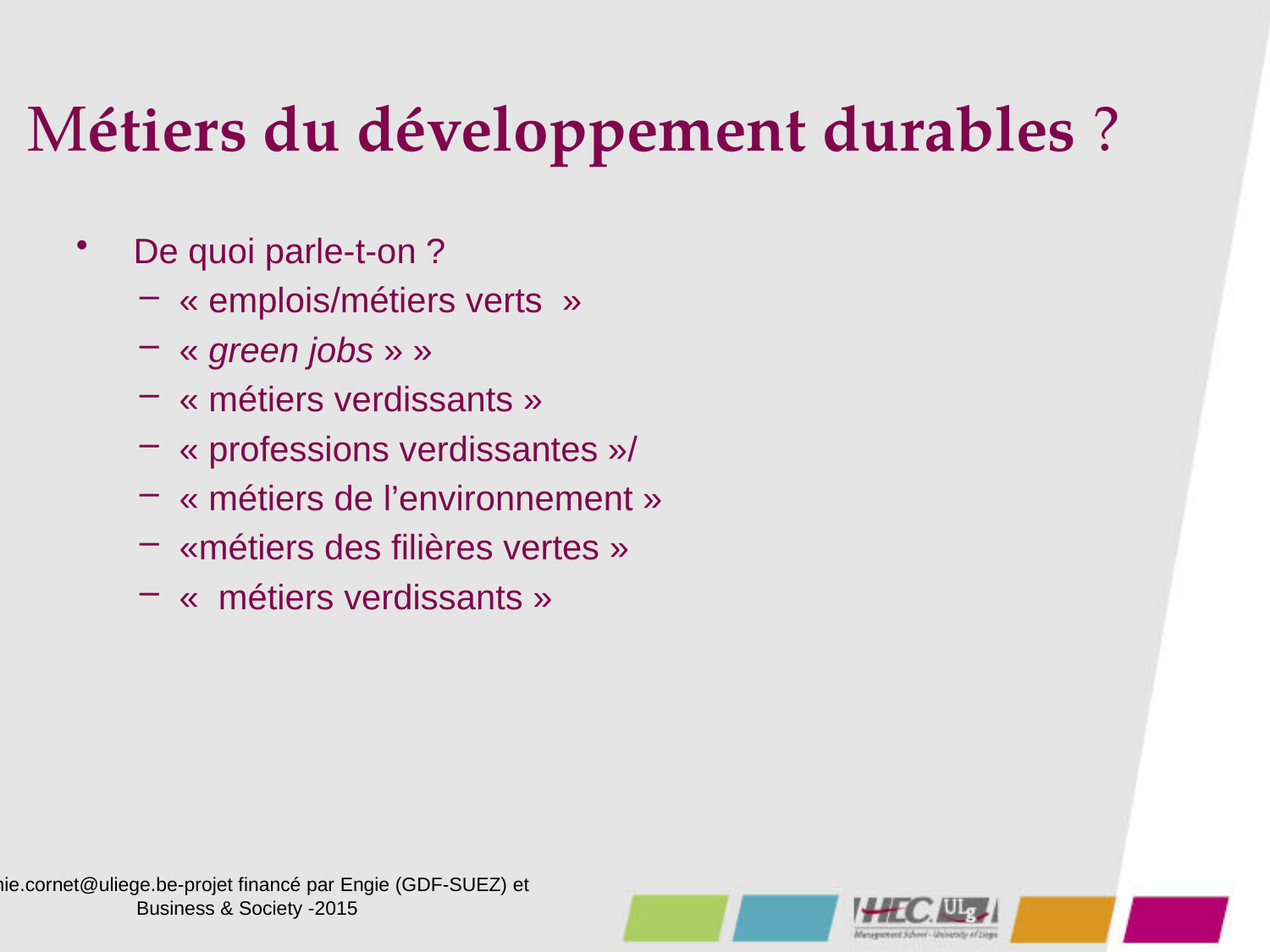

# Métiers du développement durables ?
 De quoi parle-t-on ?
« emplois/métiers verts  »
« green jobs » »
« métiers verdissants »
« professions verdissantes »/
« métiers de l’environnement »
«métiers des filières vertes »
«  métiers verdissants »
Annie.cornet@uliege.be-projet financé par Engie (GDF-SUEZ) et Business & Society -2015